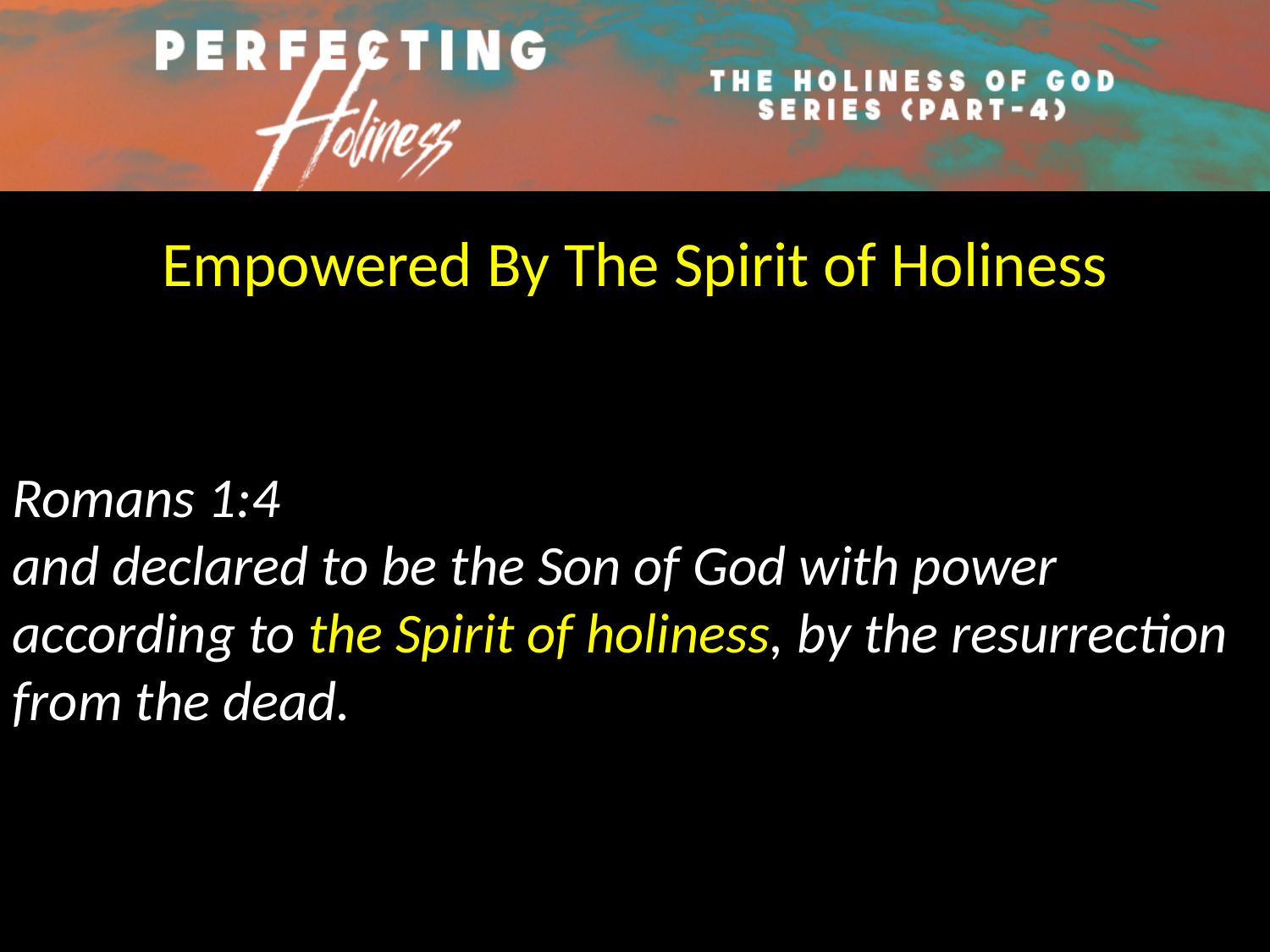

Empowered By The Spirit of Holiness
Romans 1:4
and declared to be the Son of God with power according to the Spirit of holiness, by the resurrection from the dead.